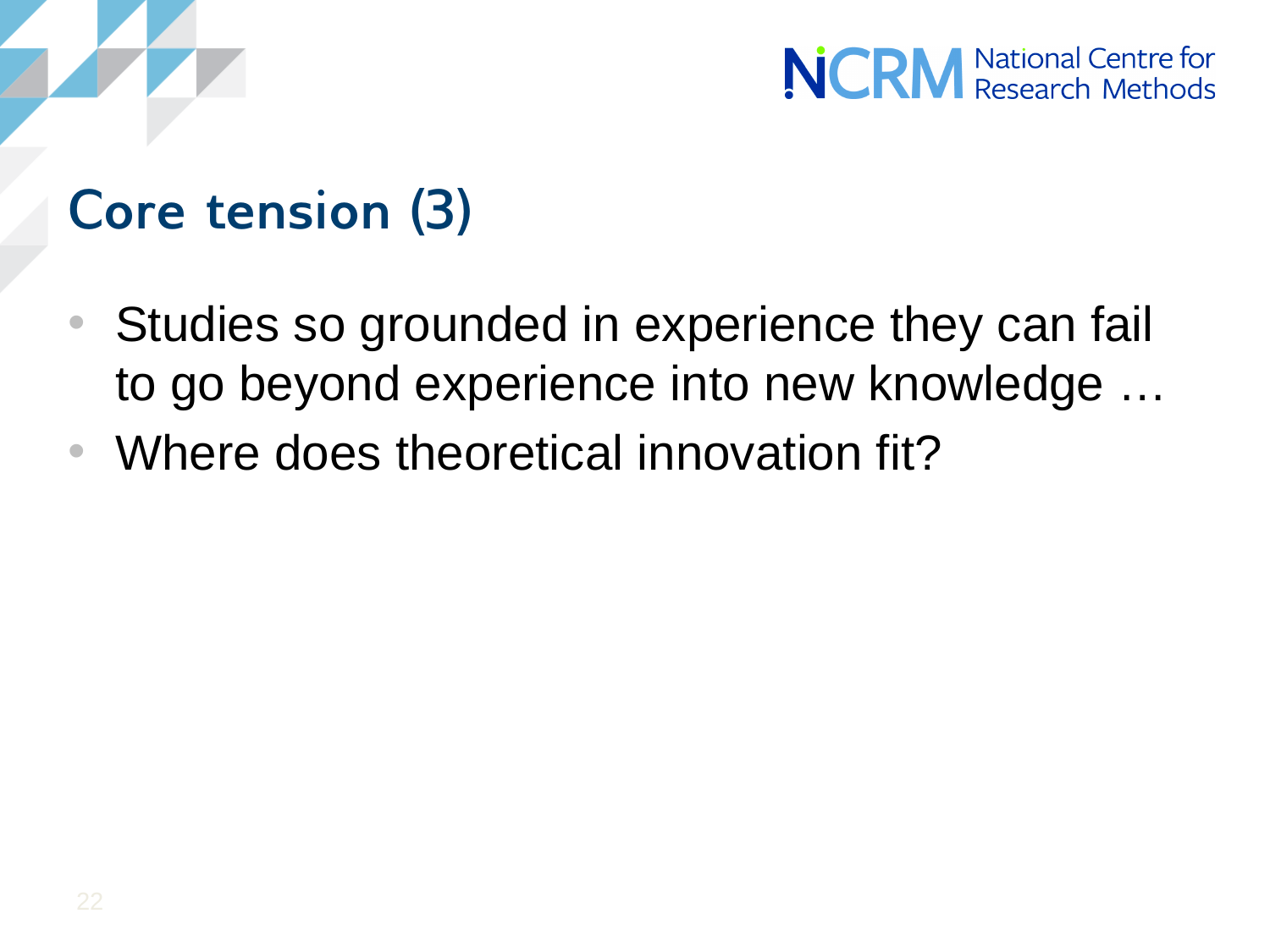

# Core tension (3)
Studies so grounded in experience they can fail to go beyond experience into new knowledge …
Where does theoretical innovation fit?
22